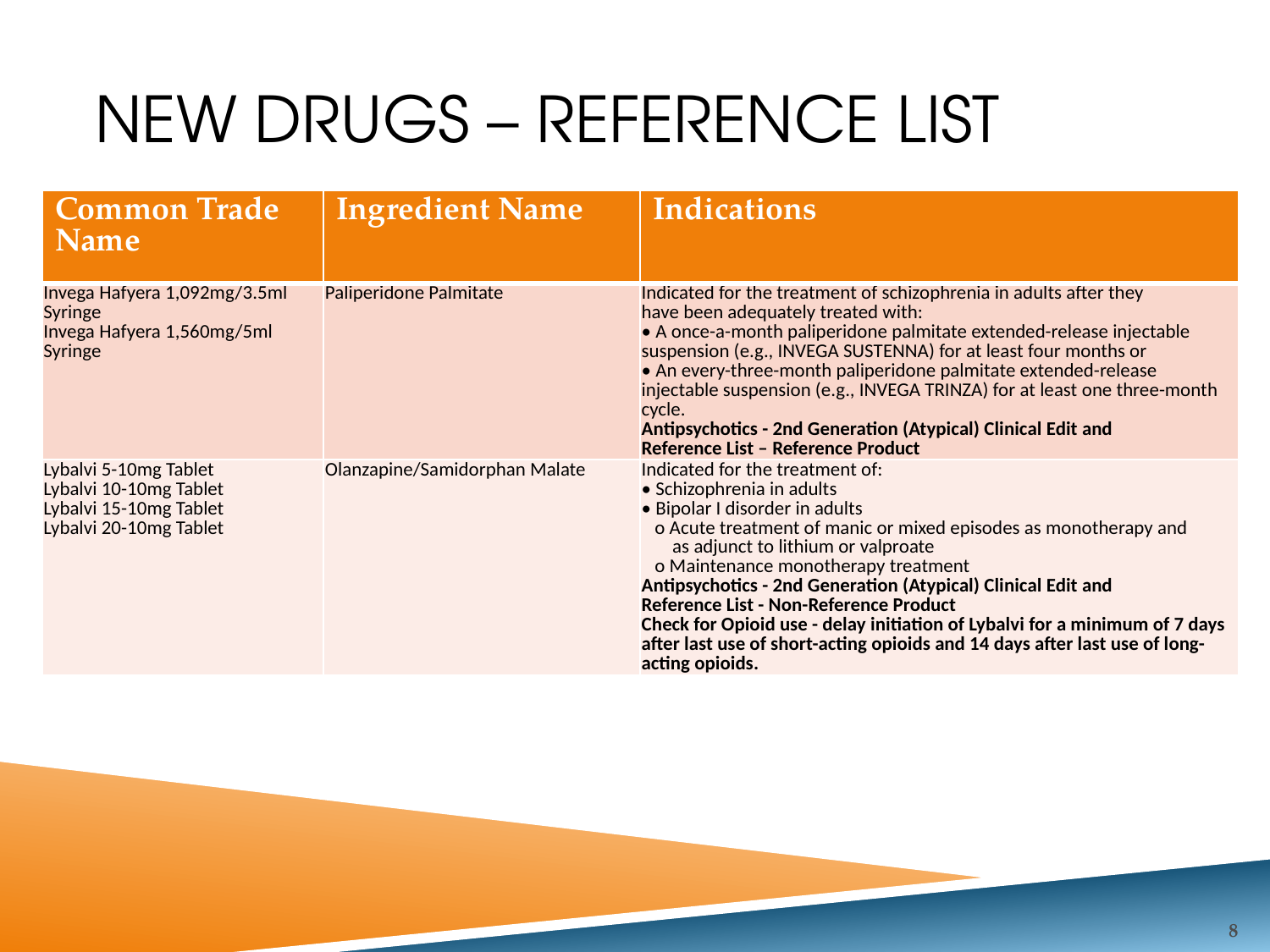

# New drugs – Reference List
| Common Trade Name | Ingredient Name | Indications |
| --- | --- | --- |
| Invega Hafyera 1,092mg/3.5ml Syringe Invega Hafyera 1,560mg/5ml Syringe | Paliperidone Palmitate | Indicated for the treatment of schizophrenia in adults after they have been adequately treated with: • A once-a-month paliperidone palmitate extended-release injectable suspension (e.g., INVEGA SUSTENNA) for at least four months or • An every-three-month paliperidone palmitate extended-release injectable suspension (e.g., INVEGA TRINZA) for at least one three-month cycle. Antipsychotics - 2nd Generation (Atypical) Clinical Edit and Reference List – Reference Product |
| Lybalvi 5-10mg Tablet Lybalvi 10-10mg Tablet Lybalvi 15-10mg Tablet Lybalvi 20-10mg Tablet | Olanzapine/Samidorphan Malate | Indicated for the treatment of: • Schizophrenia in adults • Bipolar I disorder in adults o Acute treatment of manic or mixed episodes as monotherapy and as adjunct to lithium or valproate o Maintenance monotherapy treatment Antipsychotics - 2nd Generation (Atypical) Clinical Edit and Reference List - Non-Reference Product Check for Opioid use - delay initiation of Lybalvi for a minimum of 7 days after last use of short-acting opioids and 14 days after last use of long-acting opioids. |
8